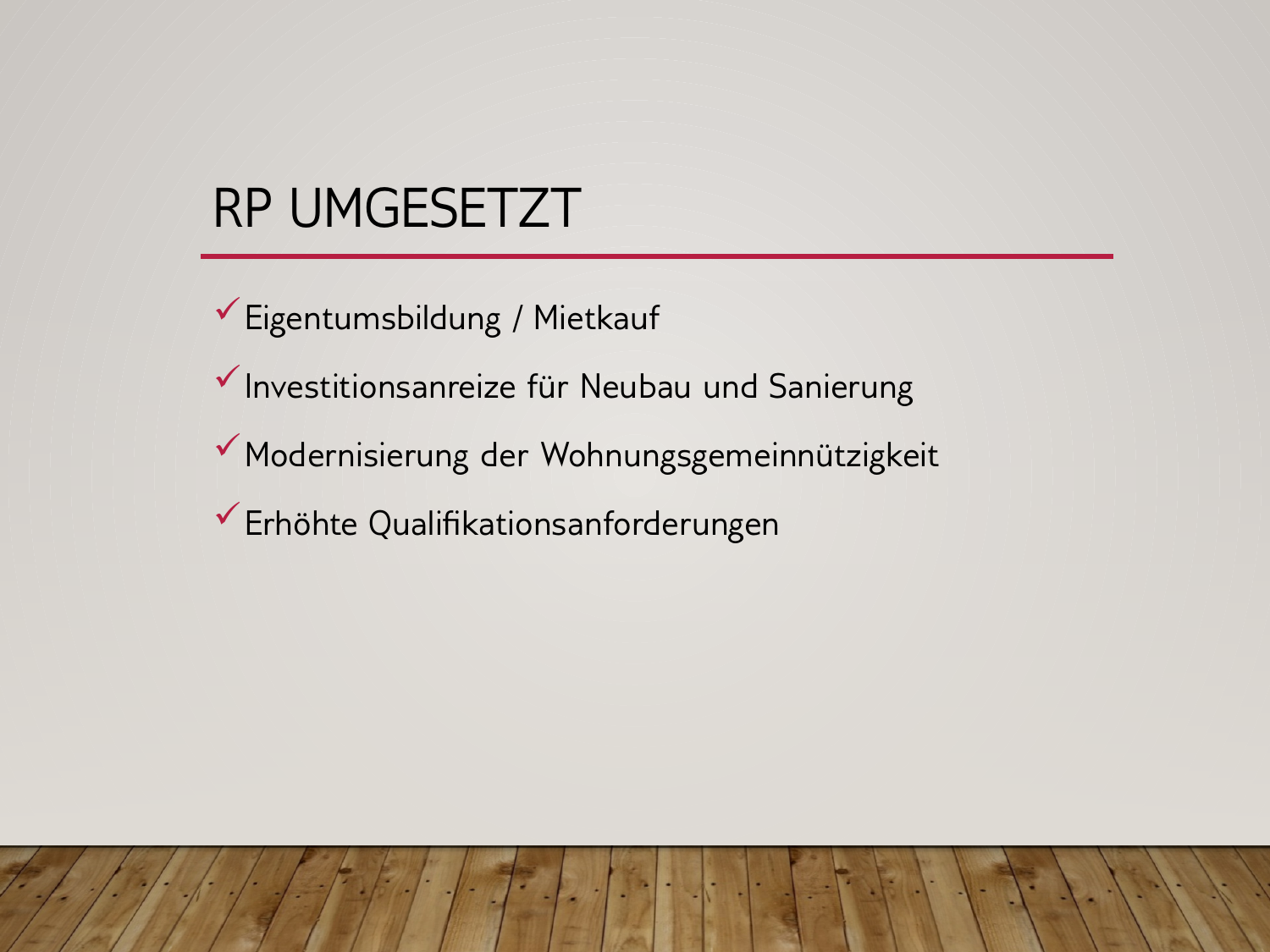

# rp UMGESETZT
Eigentumsbildung / Mietkauf
Investitionsanreize für Neubau und Sanierung
Modernisierung der Wohnungsgemeinnützigkeit
Erhöhte Qualifikationsanforderungen